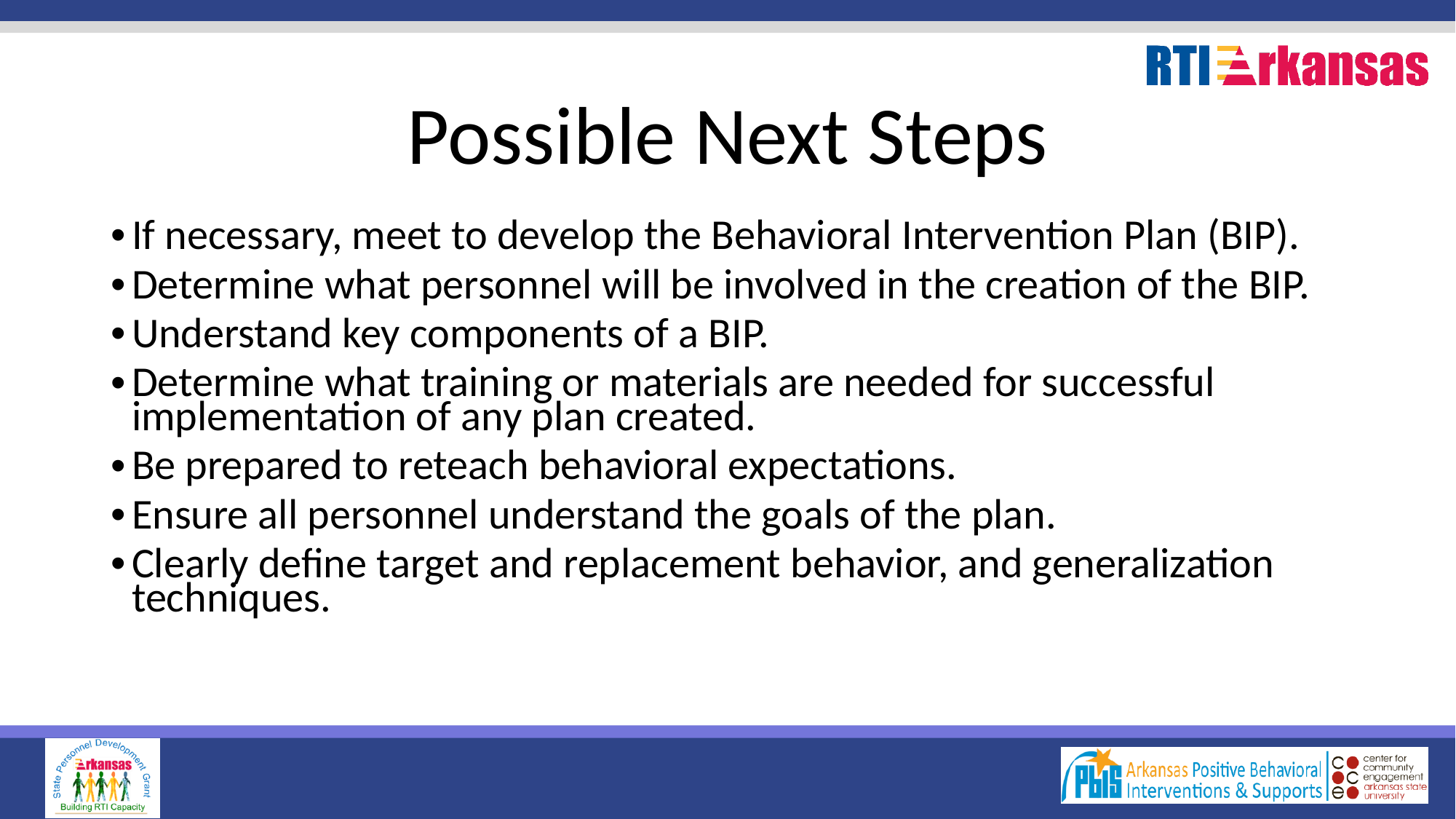

# Possible Next Steps
If necessary, meet to develop the Behavioral Intervention Plan (BIP).
Determine what personnel will be involved in the creation of the BIP.
Understand key components of a BIP.
Determine what training or materials are needed for successful implementation of any plan created.
Be prepared to reteach behavioral expectations.
Ensure all personnel understand the goals of the plan.
Clearly define target and replacement behavior, and generalization techniques.